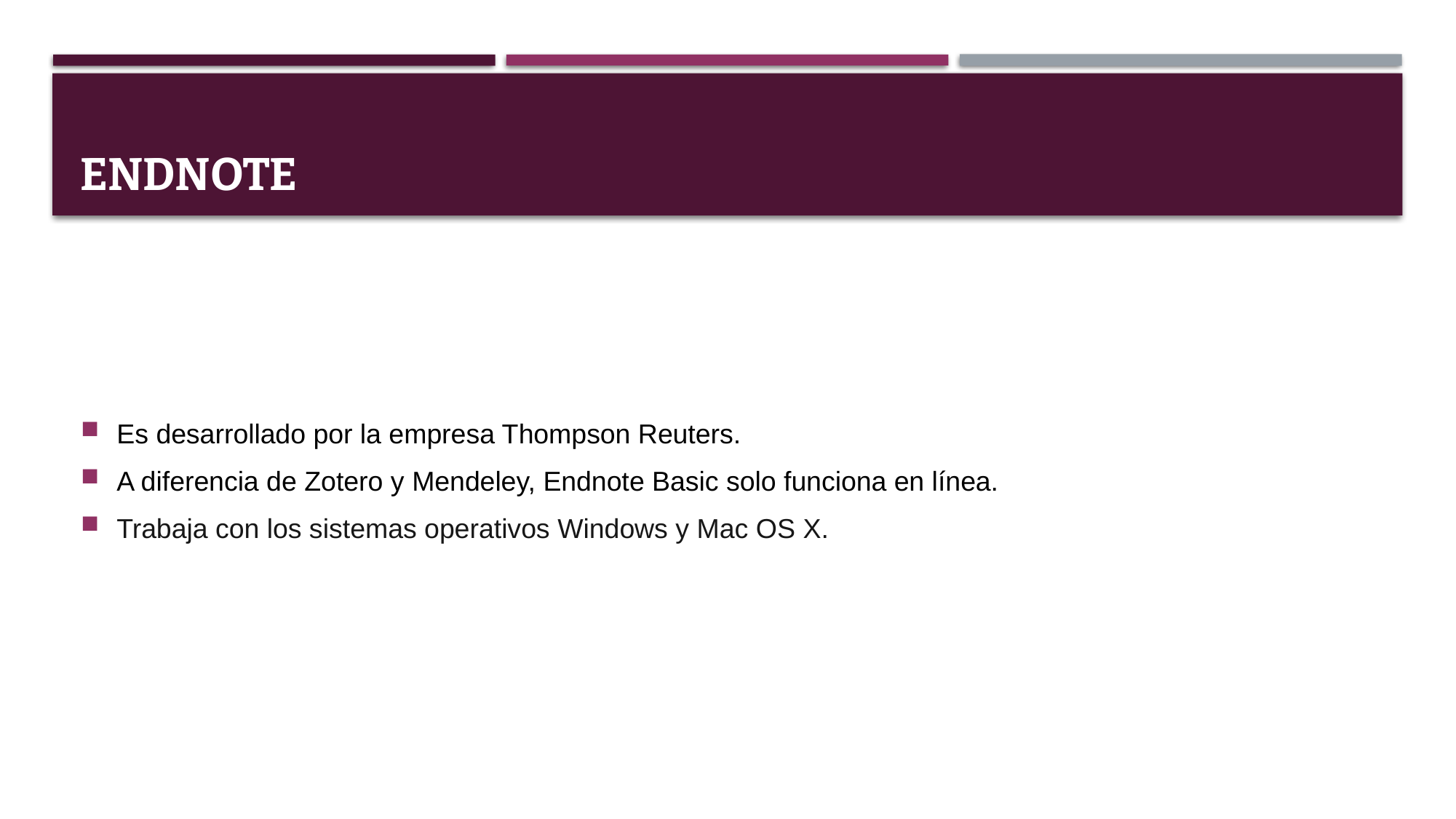

# EndNote
Es desarrollado por la empresa Thompson Reuters.
A diferencia de Zotero y Mendeley, Endnote Basic solo funciona en línea.
Trabaja con los sistemas operativos Windows y Mac OS X.